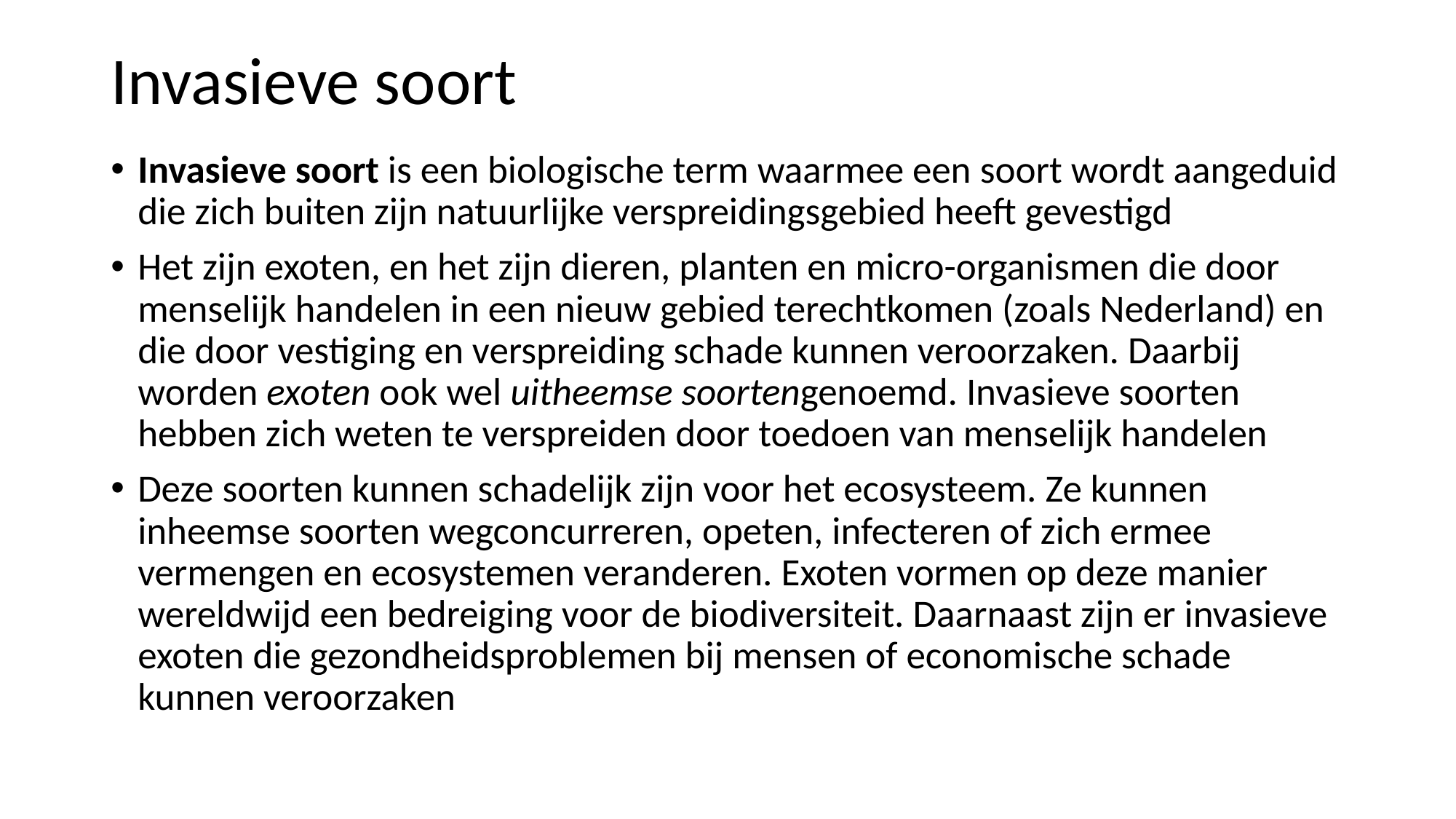

# Invasieve soort
Invasieve soort is een biologische term waarmee een soort wordt aangeduid die zich buiten zijn natuurlijke verspreidingsgebied heeft gevestigd
Het zijn exoten, en het zijn dieren, planten en micro-organismen die door menselijk handelen in een nieuw gebied terechtkomen (zoals Nederland) en die door vestiging en verspreiding schade kunnen veroorzaken. Daarbij worden exoten ook wel uitheemse soortengenoemd. Invasieve soorten hebben zich weten te verspreiden door toedoen van menselijk handelen
Deze soorten kunnen schadelijk zijn voor het ecosysteem. Ze kunnen inheemse soorten wegconcurreren, opeten, infecteren of zich ermee vermengen en ecosystemen veranderen. Exoten vormen op deze manier wereldwijd een bedreiging voor de biodiversiteit. Daarnaast zijn er invasieve exoten die gezondheidsproblemen bij mensen of economische schade kunnen veroorzaken